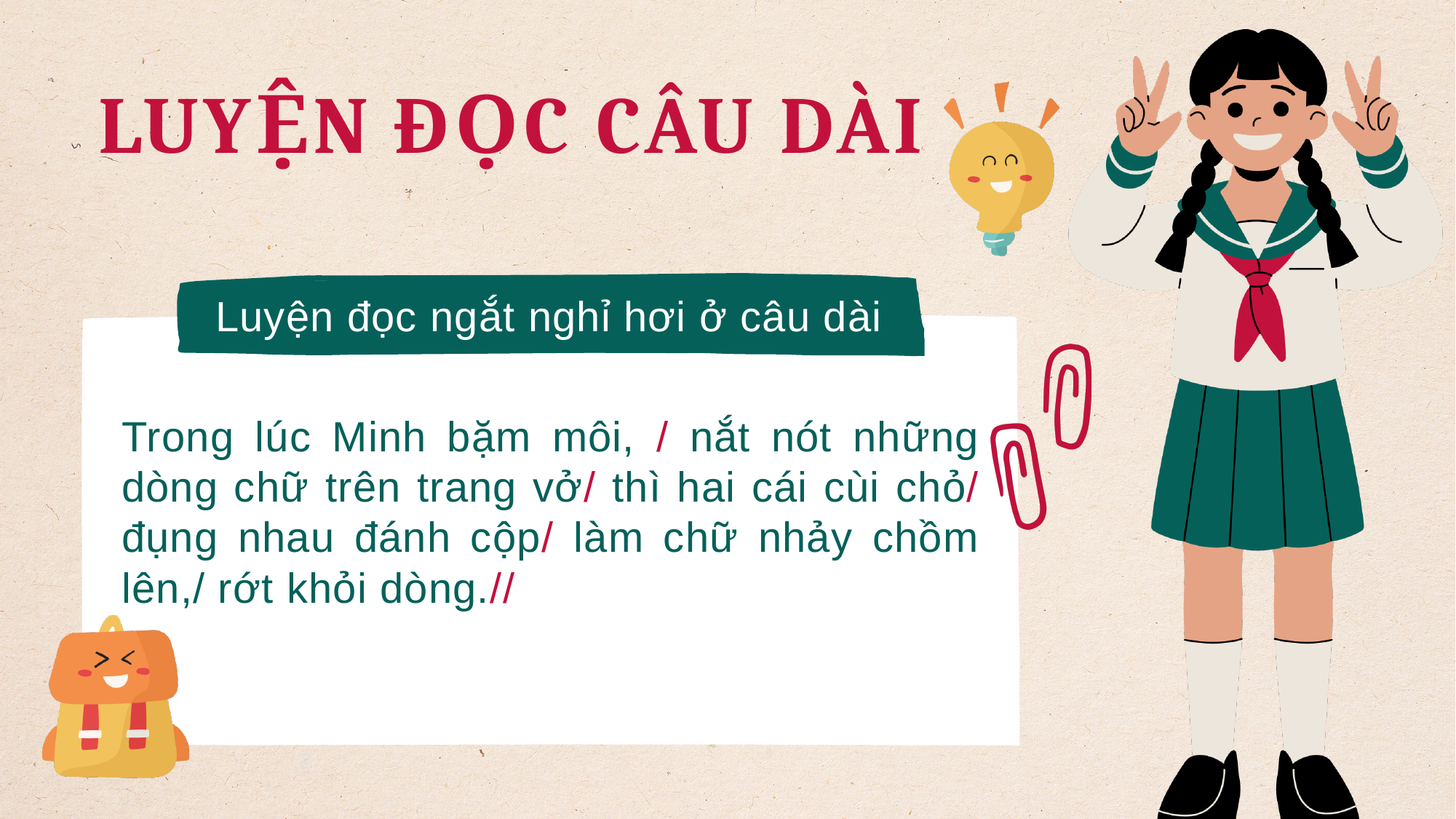

LUYỆN ĐỌC CÂU DÀI

Luyện đọc ngắt nghỉ hơi ở câu dài

Trong lúc Minh bặm môi, / nắt nót những dòng chữ trên trang vở/ thì hai cái cùi chỏ/ đụng nhau đánh cộp/ làm chữ nhảy chồm lên,/ rớt khỏi dòng.//